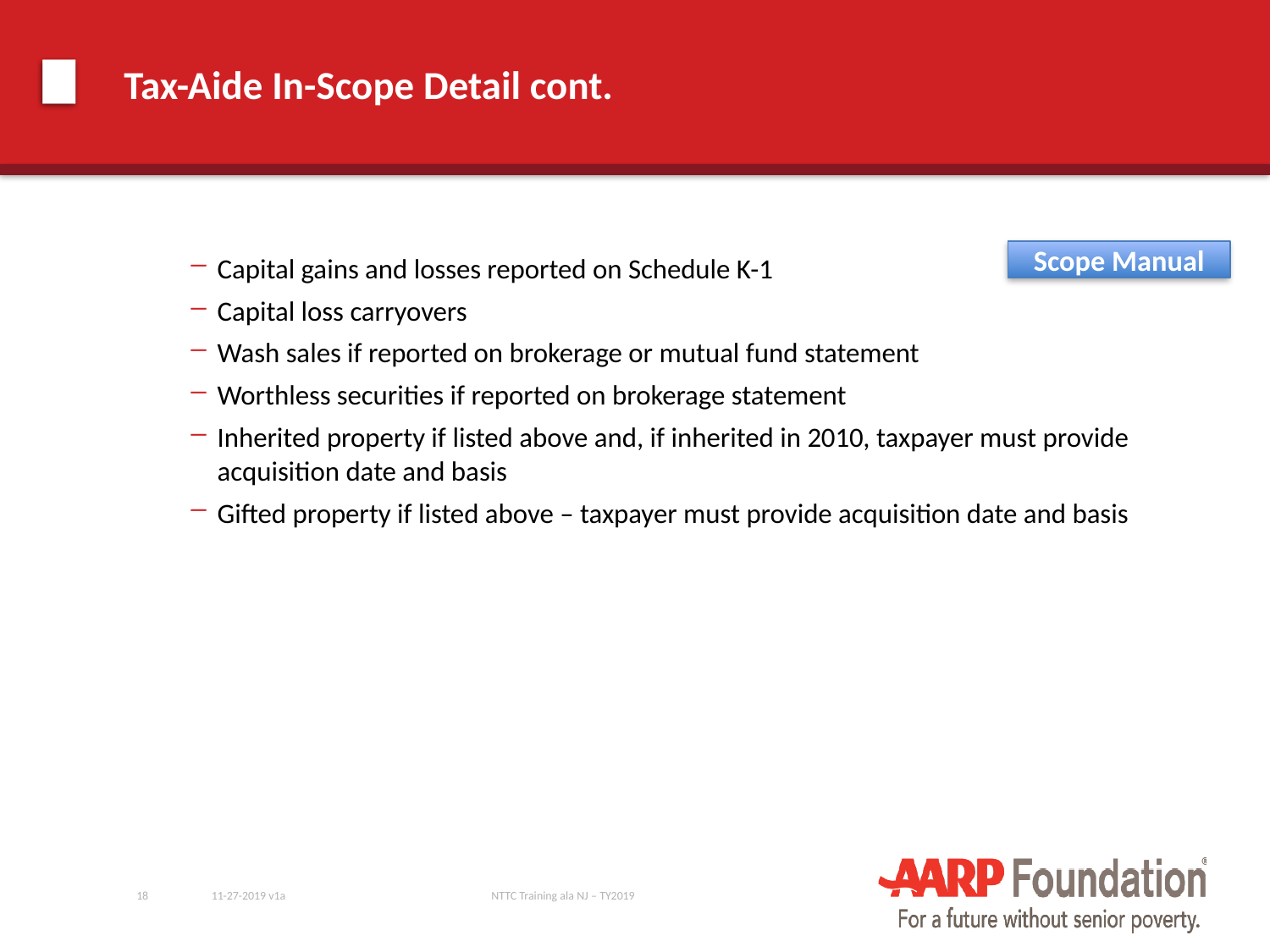

# Tax-Aide In-Scope Detail cont.
Scope Manual
Capital gains and losses reported on Schedule K-1
Capital loss carryovers
Wash sales if reported on brokerage or mutual fund statement
Worthless securities if reported on brokerage statement
Inherited property if listed above and, if inherited in 2010, taxpayer must provide acquisition date and basis
Gifted property if listed above – taxpayer must provide acquisition date and basis

18
11-27-2019 v1a
NTTC Training ala NJ – TY2019